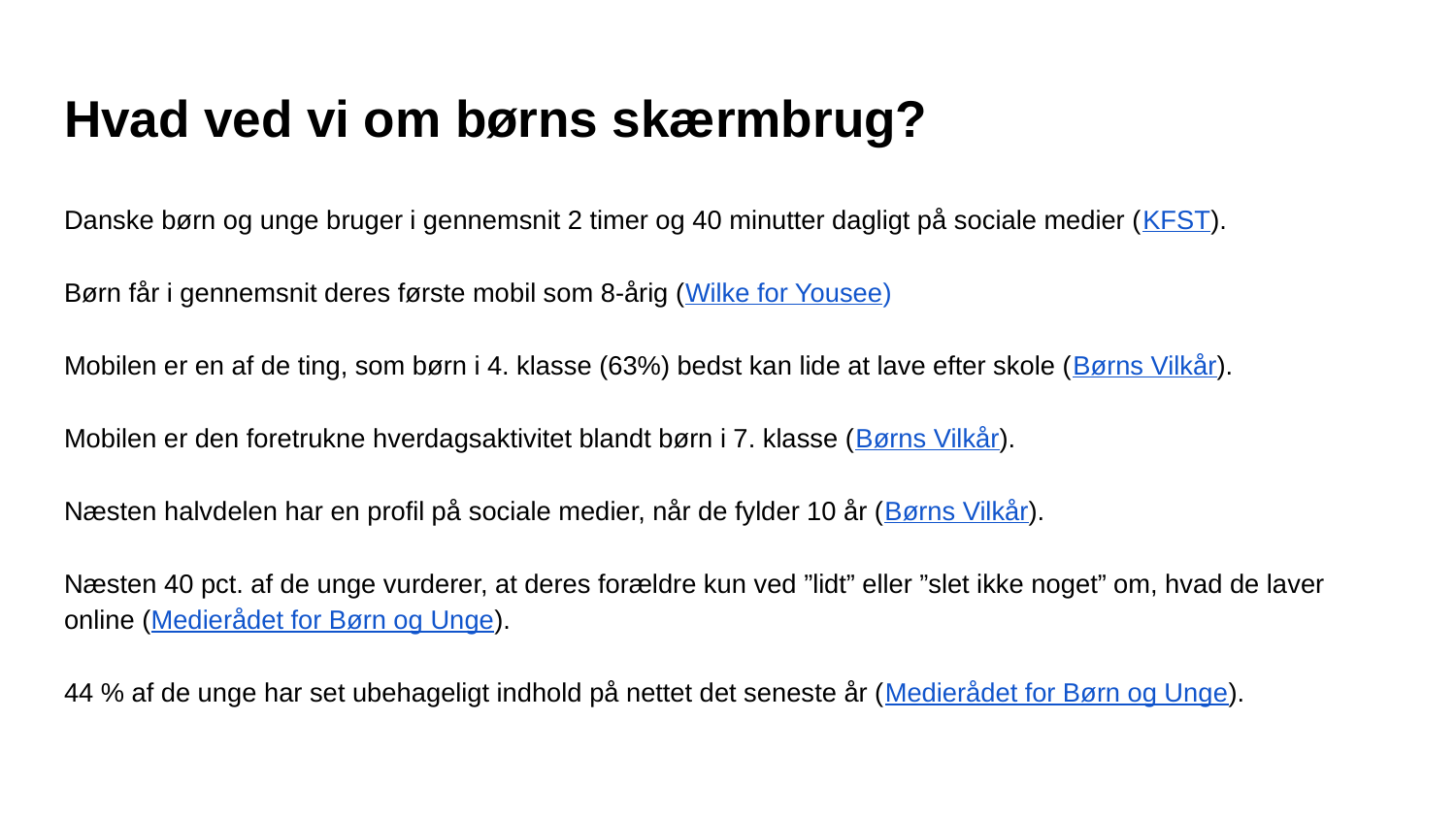

# Hvad ved vi om børns skærmbrug?
Danske børn og unge bruger i gennemsnit 2 timer og 40 minutter dagligt på sociale medier (KFST).

Børn får i gennemsnit deres første mobil som 8-årig (Wilke for Yousee)
Mobilen er en af de ting, som børn i 4. klasse (63%) bedst kan lide at lave efter skole (Børns Vilkår).
Mobilen er den foretrukne hverdagsaktivitet blandt børn i 7. klasse (Børns Vilkår).

Næsten halvdelen har en profil på sociale medier, når de fylder 10 år (Børns Vilkår).

Næsten 40 pct. af de unge vurderer, at deres forældre kun ved ”lidt” eller ”slet ikke noget” om, hvad de laver online (Medierådet for Børn og Unge).
44 % af de unge har set ubehageligt indhold på nettet det seneste år (Medierådet for Børn og Unge).